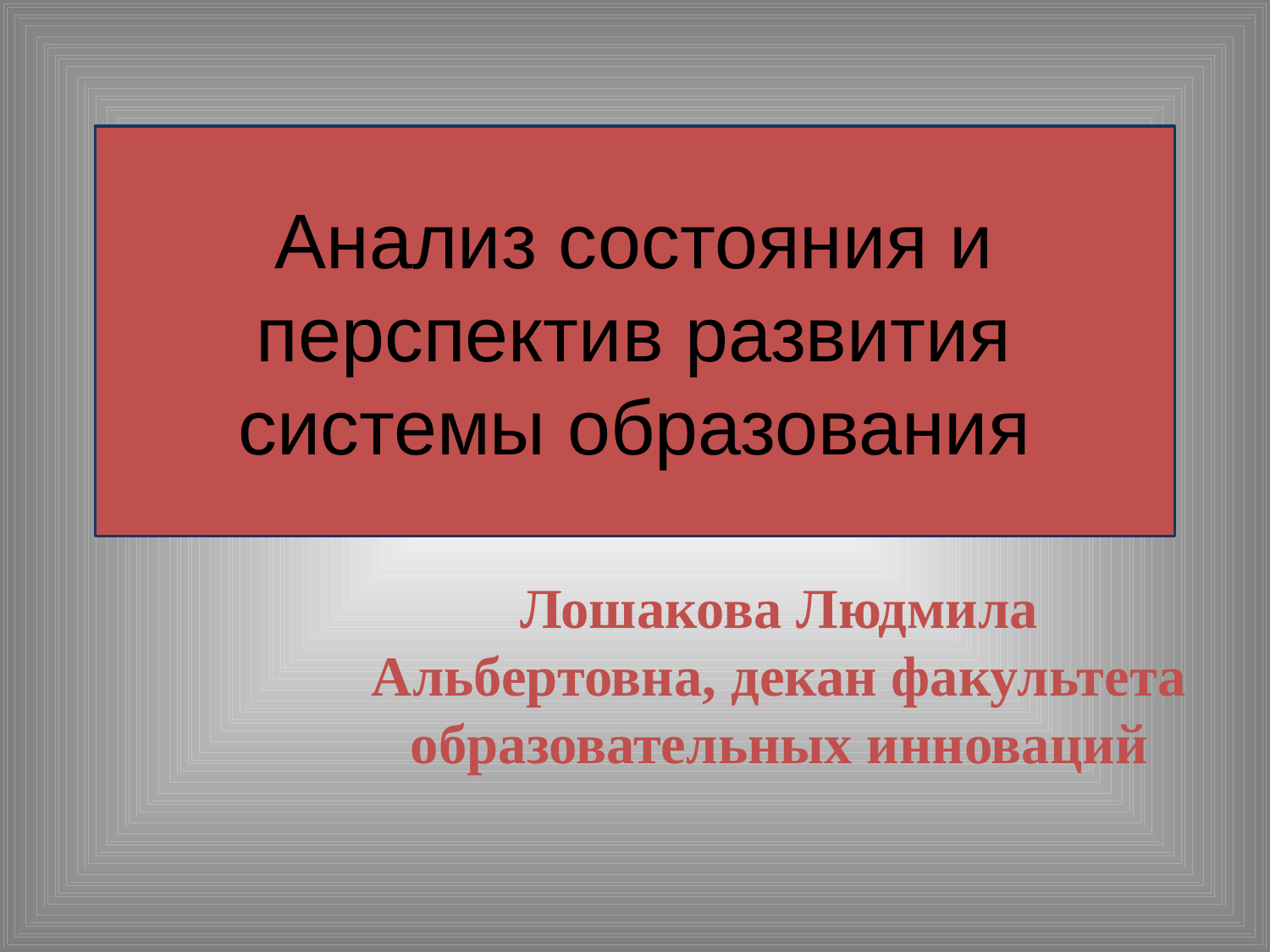

# Анализ состояния и перспектив развития системы образования
Лошакова Людмила Альбертовна, декан факультета образовательных инноваций